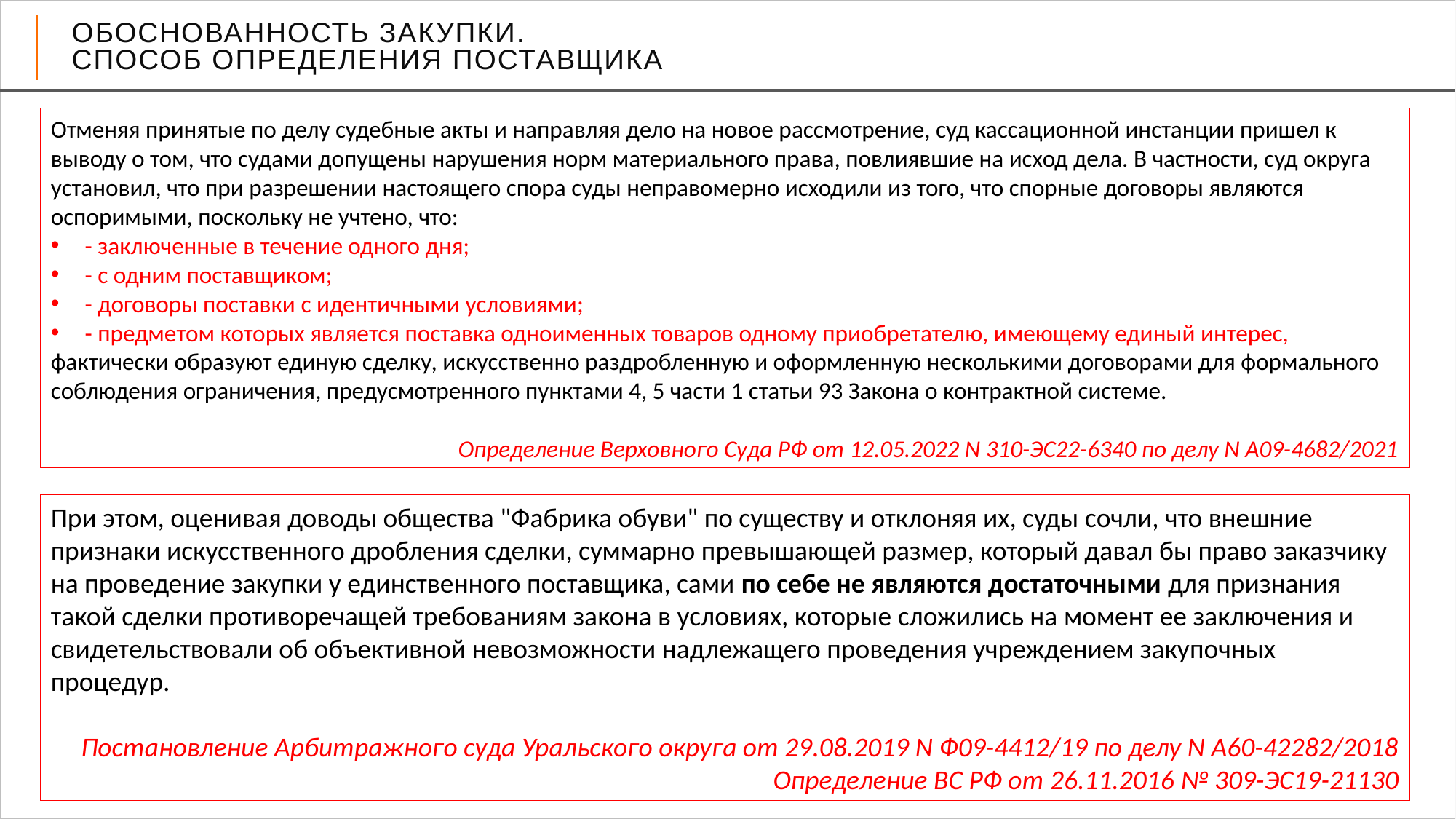

# Обоснованность закупки. Способ определения поставщика
Отменяя принятые по делу судебные акты и направляя дело на новое рассмотрение, суд кассационной инстанции пришел к выводу о том, что судами допущены нарушения норм материального права, повлиявшие на исход дела. В частности, суд округа установил, что при разрешении настоящего спора суды неправомерно исходили из того, что спорные договоры являются оспоримыми, поскольку не учтено, что:
- заключенные в течение одного дня;
- с одним поставщиком;
- договоры поставки с идентичными условиями;
- предметом которых является поставка одноименных товаров одному приобретателю, имеющему единый интерес,
фактически образуют единую сделку, искусственно раздробленную и оформленную несколькими договорами для формального соблюдения ограничения, предусмотренного пунктами 4, 5 части 1 статьи 93 Закона о контрактной системе.

Определение Верховного Суда РФ от 12.05.2022 N 310-ЭС22-6340 по делу N А09-4682/2021
При этом, оценивая доводы общества "Фабрика обуви" по существу и отклоняя их, суды сочли, что внешние признаки искусственного дробления сделки, суммарно превышающей размер, который давал бы право заказчику на проведение закупки у единственного поставщика, сами по себе не являются достаточными для признания такой сделки противоречащей требованиям закона в условиях, которые сложились на момент ее заключения и свидетельствовали об объективной невозможности надлежащего проведения учреждением закупочных процедур.

Постановление Арбитражного суда Уральского округа от 29.08.2019 N Ф09-4412/19 по делу N А60-42282/2018
Определение ВС РФ от 26.11.2016 № 309-ЭС19-21130